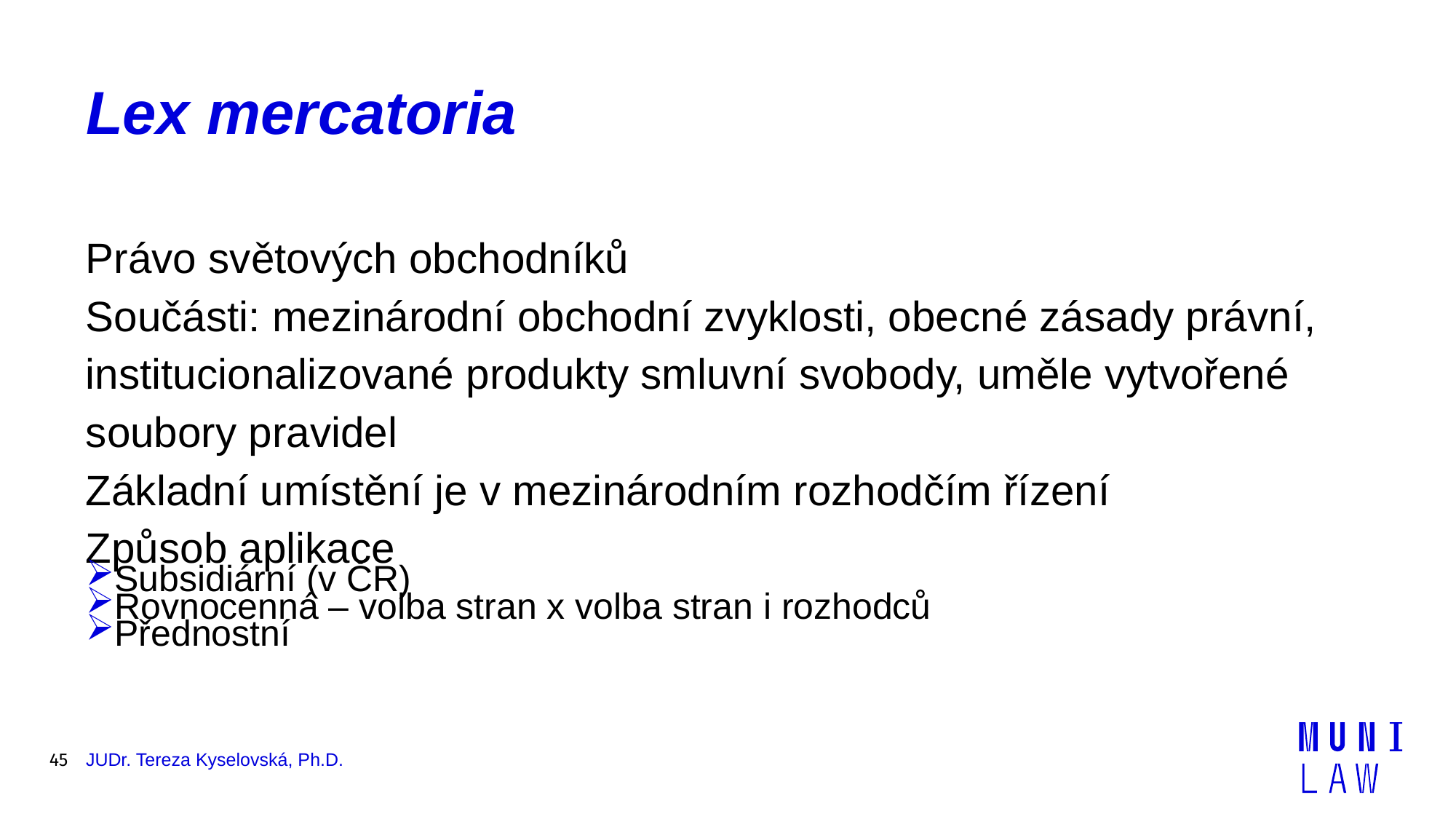

# Lex mercatoria
Právo světových obchodníků
Součásti: mezinárodní obchodní zvyklosti, obecné zásady právní, institucionalizované produkty smluvní svobody, uměle vytvořené soubory pravidel
Základní umístění je v mezinárodním rozhodčím řízení
Způsob aplikace
Subsidiární (v ČR)
Rovnocenná – volba stran x volba stran i rozhodců
Přednostní
45
JUDr. Tereza Kyselovská, Ph.D.